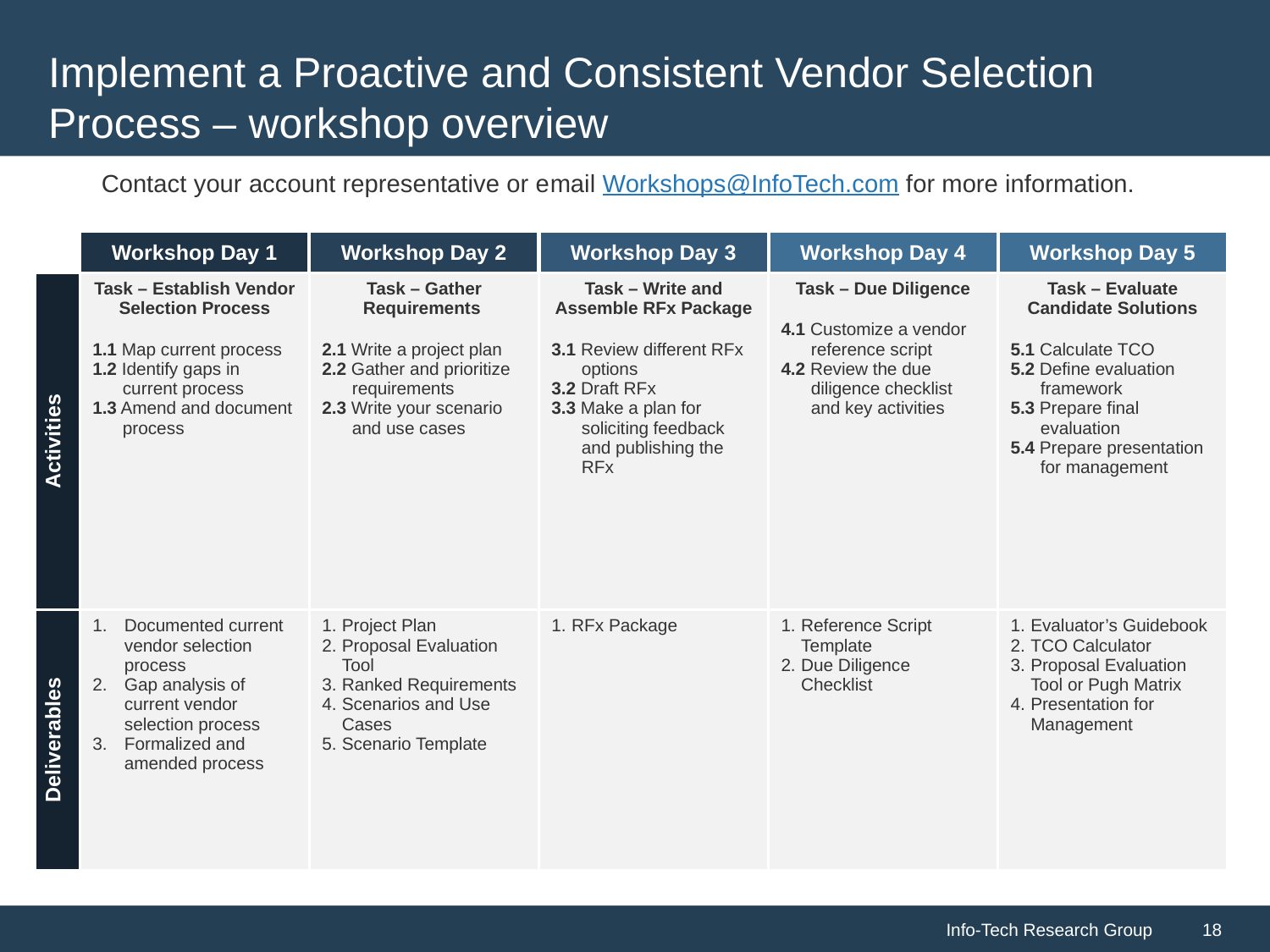

# Implement a Proactive and Consistent Vendor Selection Process – workshop overview
Contact your account representative or email Workshops@InfoTech.com for more information.
|  | Workshop Day 1 | Workshop Day 2 | Workshop Day 3 | Workshop Day 4 | Workshop Day 5 |
| --- | --- | --- | --- | --- | --- |
| Activities | Task – Establish Vendor Selection Process 1.1 Map current process 1.2 Identify gaps in current process 1.3 Amend and document process | Task – Gather Requirements 2.1 Write a project plan 2.2 Gather and prioritize requirements 2.3 Write your scenario and use cases | Task – Write and Assemble RFx Package 3.1 Review different RFx options 3.2 Draft RFx 3.3 Make a plan for soliciting feedback and publishing the RFx | Task – Due Diligence 4.1 Customize a vendor reference script 4.2 Review the due diligence checklist and key activities | Task – Evaluate Candidate Solutions 5.1 Calculate TCO 5.2 Define evaluation framework 5.3 Prepare final evaluation 5.4 Prepare presentation for management |
| Deliverables | Documented current vendor selection process Gap analysis of current vendor selection process Formalized and amended process | Project Plan Proposal Evaluation Tool Ranked Requirements Scenarios and Use Cases Scenario Template | RFx Package | Reference Script Template Due Diligence Checklist | Evaluator’s Guidebook TCO Calculator Proposal Evaluation Tool or Pugh Matrix Presentation for Management |